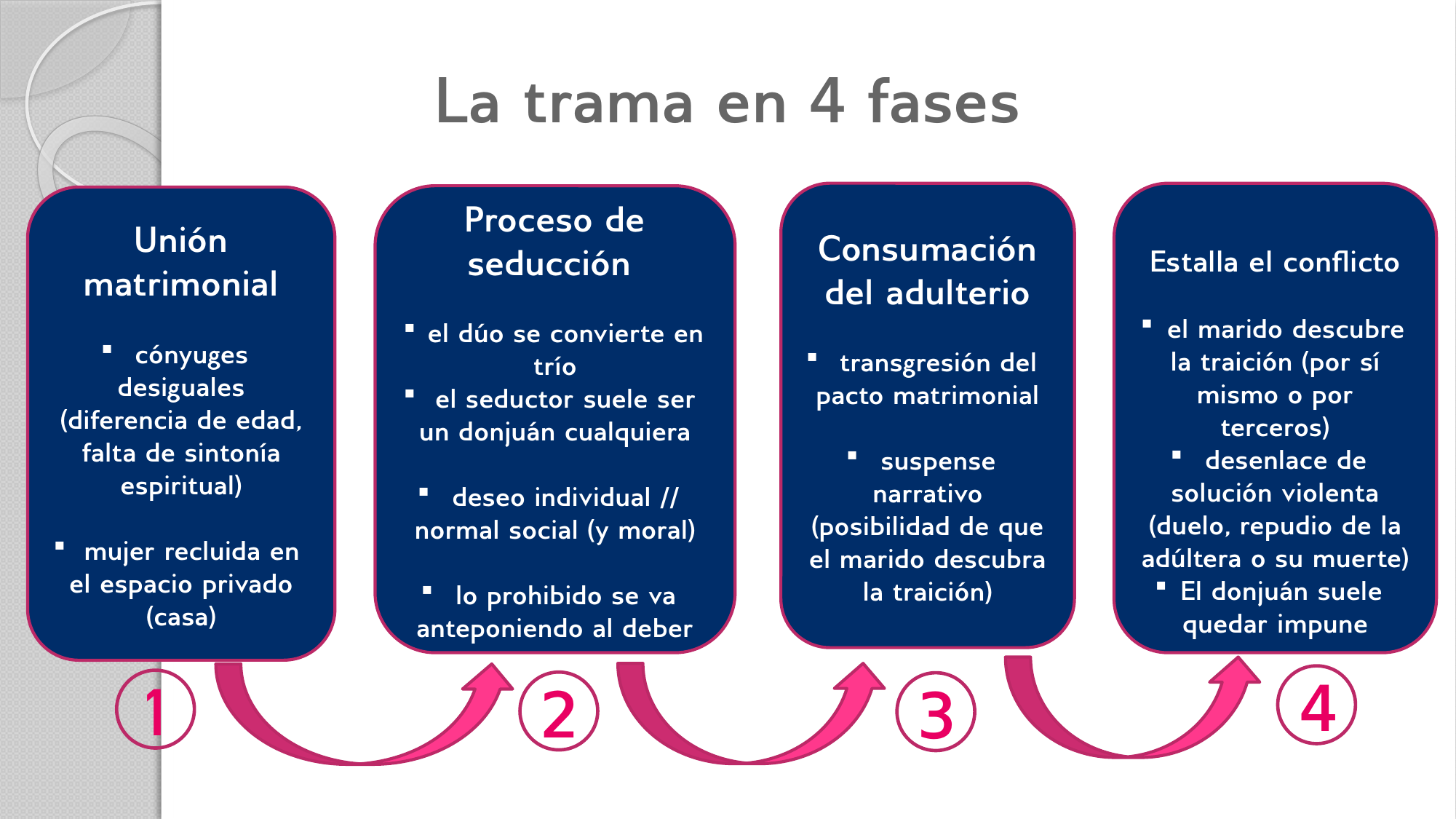

# La trama en 4 fases
Consumación del adulterio

 transgresión del pacto matrimonial

 suspense narrativo (posibilidad de que el marido descubra la traición)

Estalla el conflicto

 el marido descubre la traición (por sí mismo o por terceros)
 desenlace de solución violenta (duelo, repudio de la adúltera o su muerte)
El donjuán suele quedar impune
Proceso de seducción

 el dúo se convierte en trío
 el seductor suele ser un donjuán cualquiera

 deseo individual // normal social (y moral)

 lo prohibido se va anteponiendo al deber
Unión matrimonial

 cónyuges desiguales (diferencia de edad, falta de sintonía espiritual)

 mujer recluida en el espacio privado (casa)

4
1
2
3